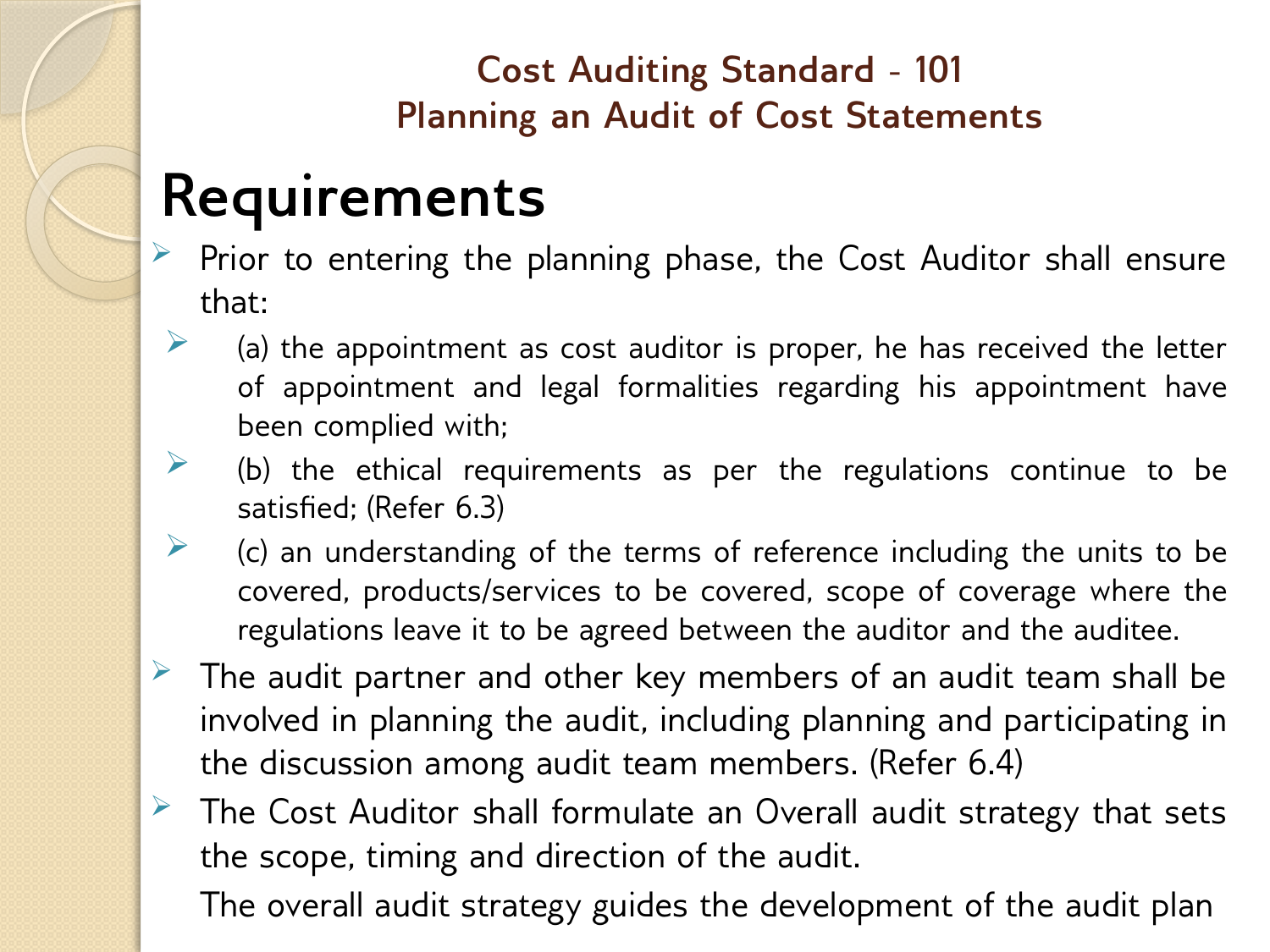

# Cost Auditing Standard - 101 Planning an Audit of Cost Statements
Requirements
Prior to entering the planning phase, the Cost Auditor shall ensure that:
(a) the appointment as cost auditor is proper, he has received the letter of appointment and legal formalities regarding his appointment have been complied with;
(b) the ethical requirements as per the regulations continue to be satisfied; (Refer 6.3)
(c) an understanding of the terms of reference including the units to be covered, products/services to be covered, scope of coverage where the regulations leave it to be agreed between the auditor and the auditee.
The audit partner and other key members of an audit team shall be involved in planning the audit, including planning and participating in the discussion among audit team members. (Refer 6.4)
The Cost Auditor shall formulate an Overall audit strategy that sets the scope, timing and direction of the audit.
	The overall audit strategy guides the development of the audit plan